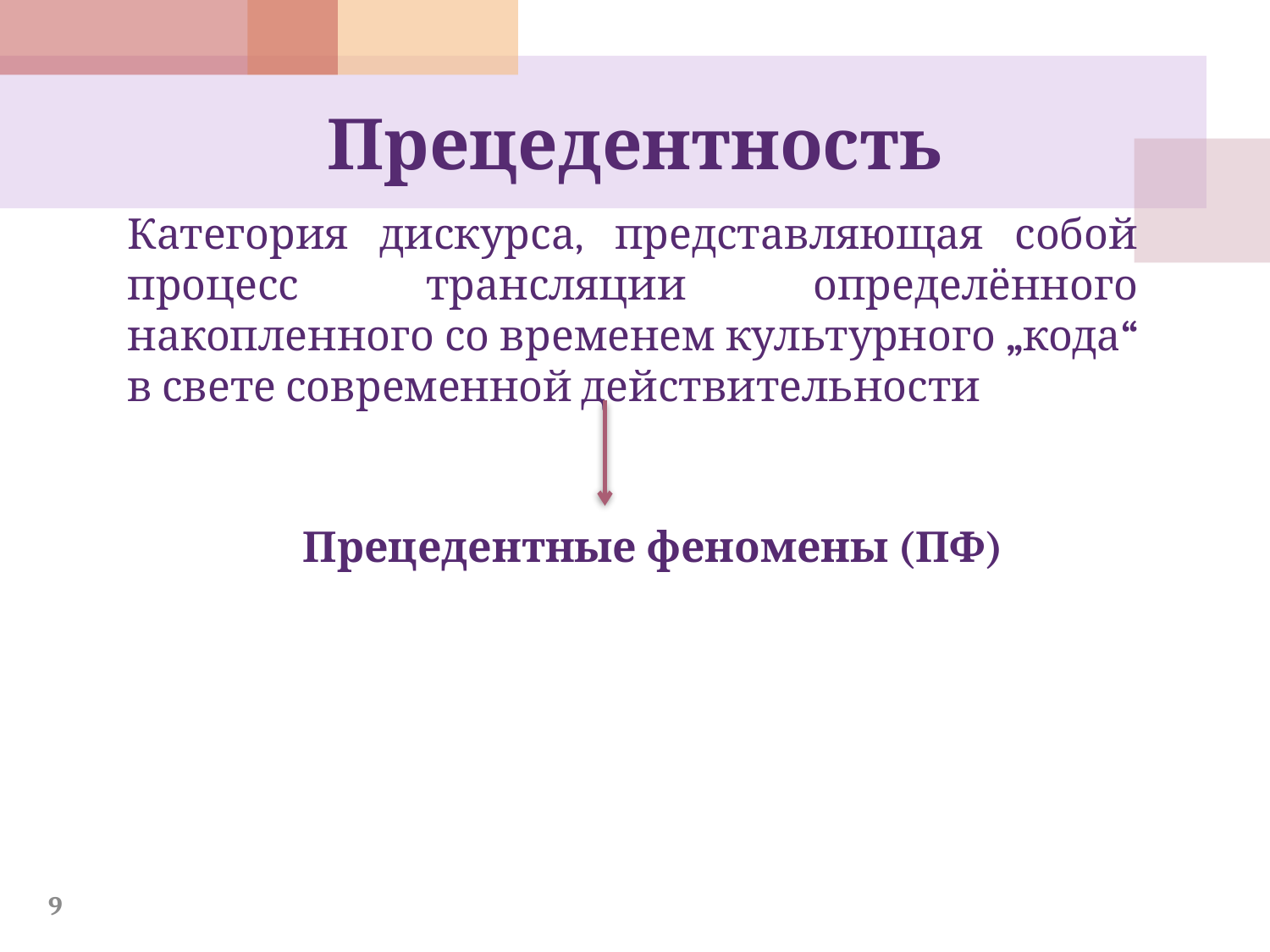

# Прецедентность
Категория дискурса, представляющая собой процесс трансляции определённого накопленного со временем культурного „кода“ в свете современной действительности
Прецедентные феномены (ПФ)

9